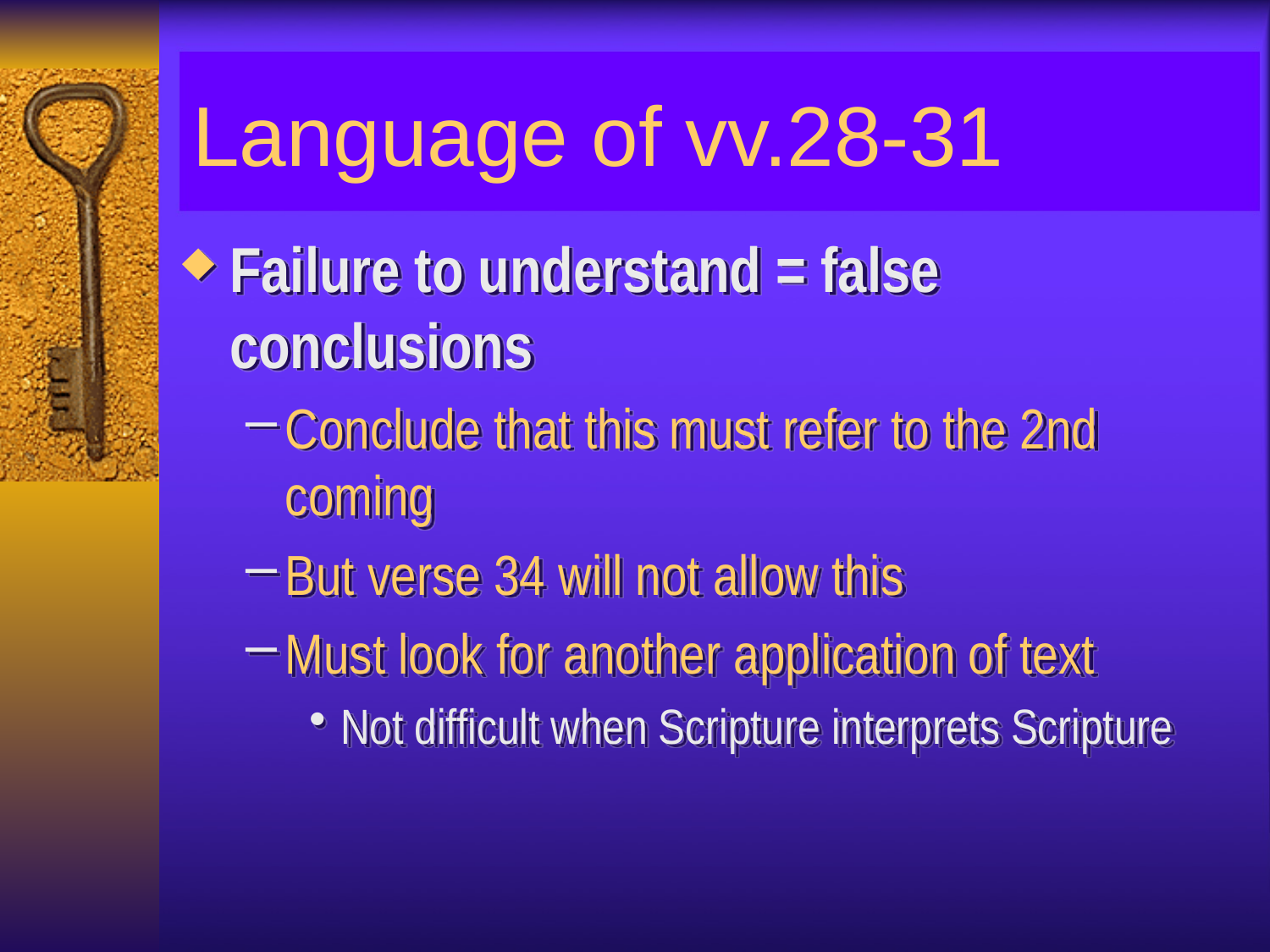

# Language of vv.28-31
Failure to understand = false conclusions
Conclude that this must refer to the 2nd coming
But verse 34 will not allow this
Must look for another application of text
Not difficult when Scripture interprets Scripture